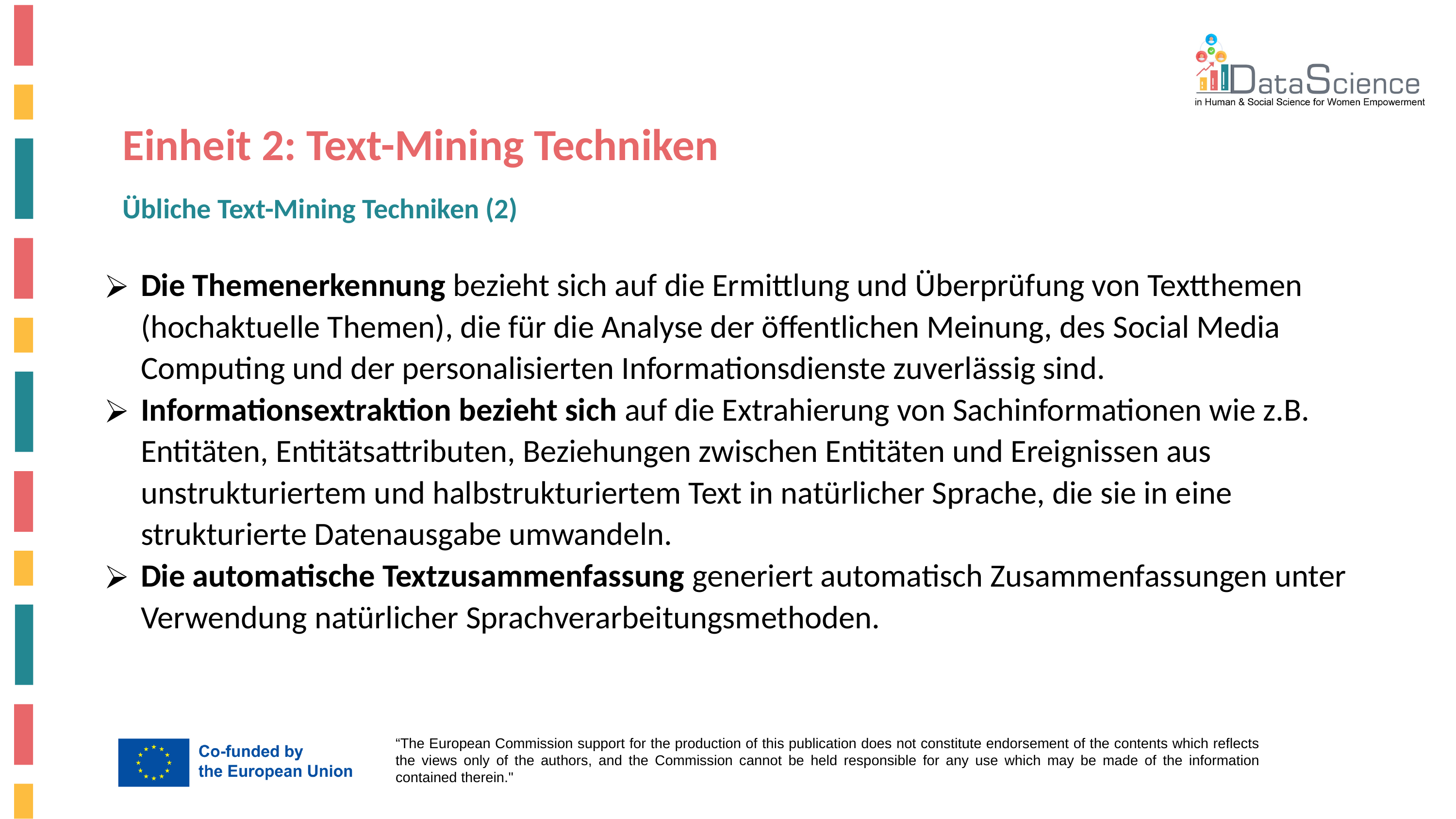

Einheit 2: Text-Mining Techniken

Übliche Text-Mining Techniken (2)
Die Themenerkennung bezieht sich auf die Ermittlung und Überprüfung von Textthemen (hochaktuelle Themen), die für die Analyse der öffentlichen Meinung, des Social Media Computing und der personalisierten Informationsdienste zuverlässig sind.
Informationsextraktion bezieht sich auf die Extrahierung von Sachinformationen wie z.B. Entitäten, Entitätsattributen, Beziehungen zwischen Entitäten und Ereignissen aus unstrukturiertem und halbstrukturiertem Text in natürlicher Sprache, die sie in eine strukturierte Datenausgabe umwandeln.
Die automatische Textzusammenfassung generiert automatisch Zusammenfassungen unter Verwendung natürlicher Sprachverarbeitungsmethoden.